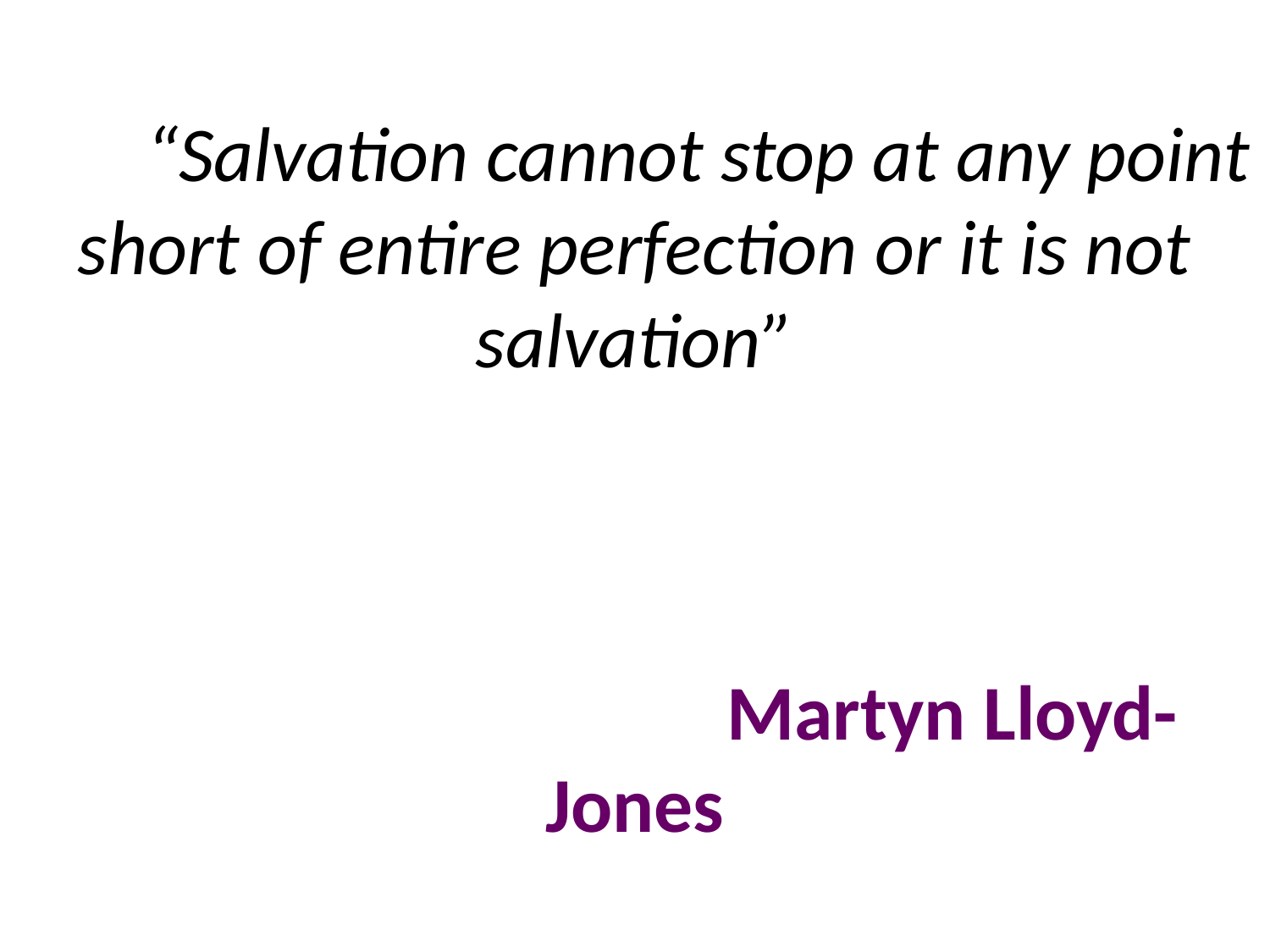

# “Salvation cannot stop at any point short of entire perfection or it is not salvation” Martyn Lloyd-Jones